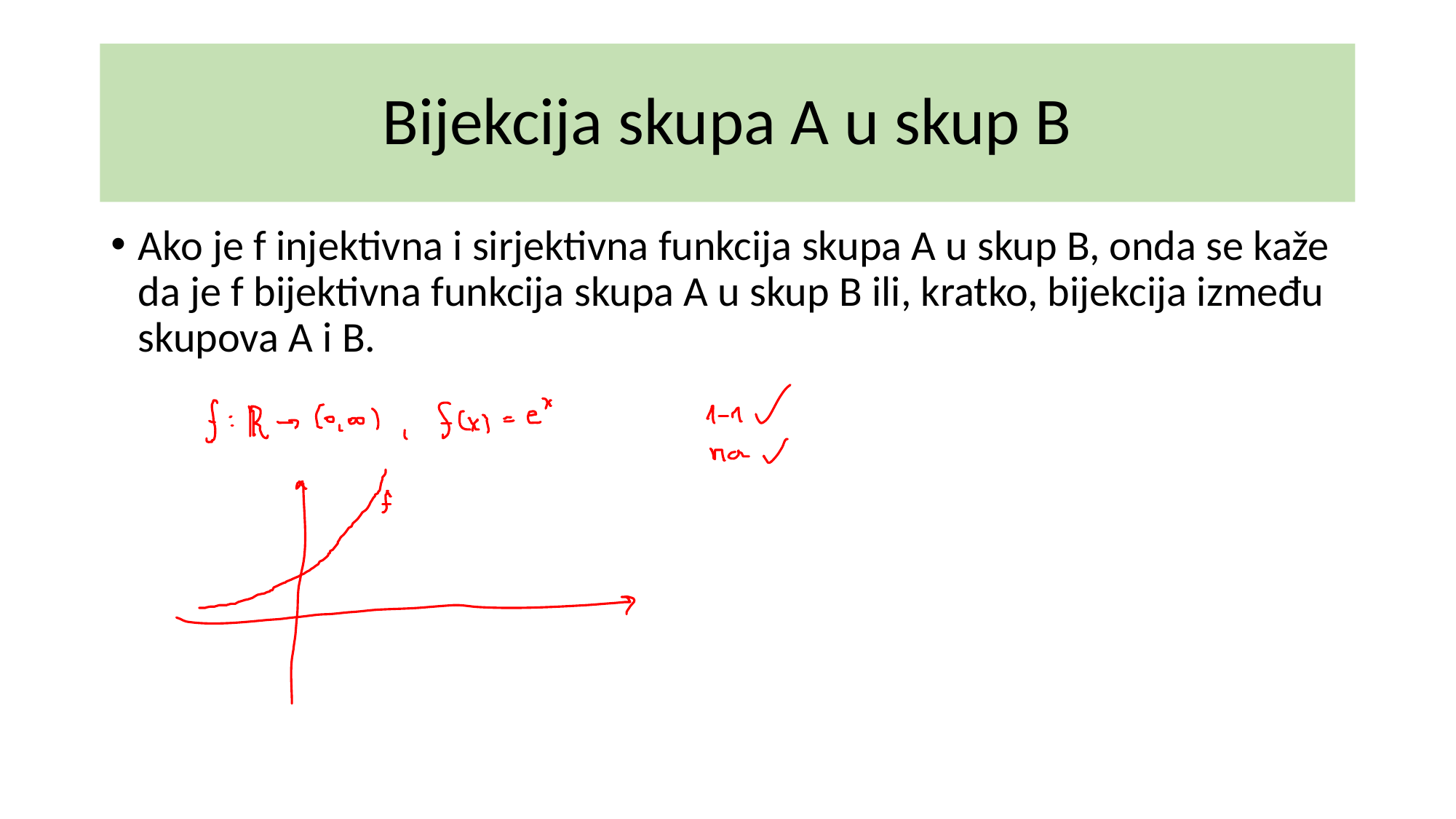

# Bijekcija skupa A u skup B
Ako je f injektivna i sirjektivna funkcija skupa A u skup B, onda se kaže da je f bijektivna funkcija skupa A u skup B ili, kratko, bijekcija između skupova A i B.